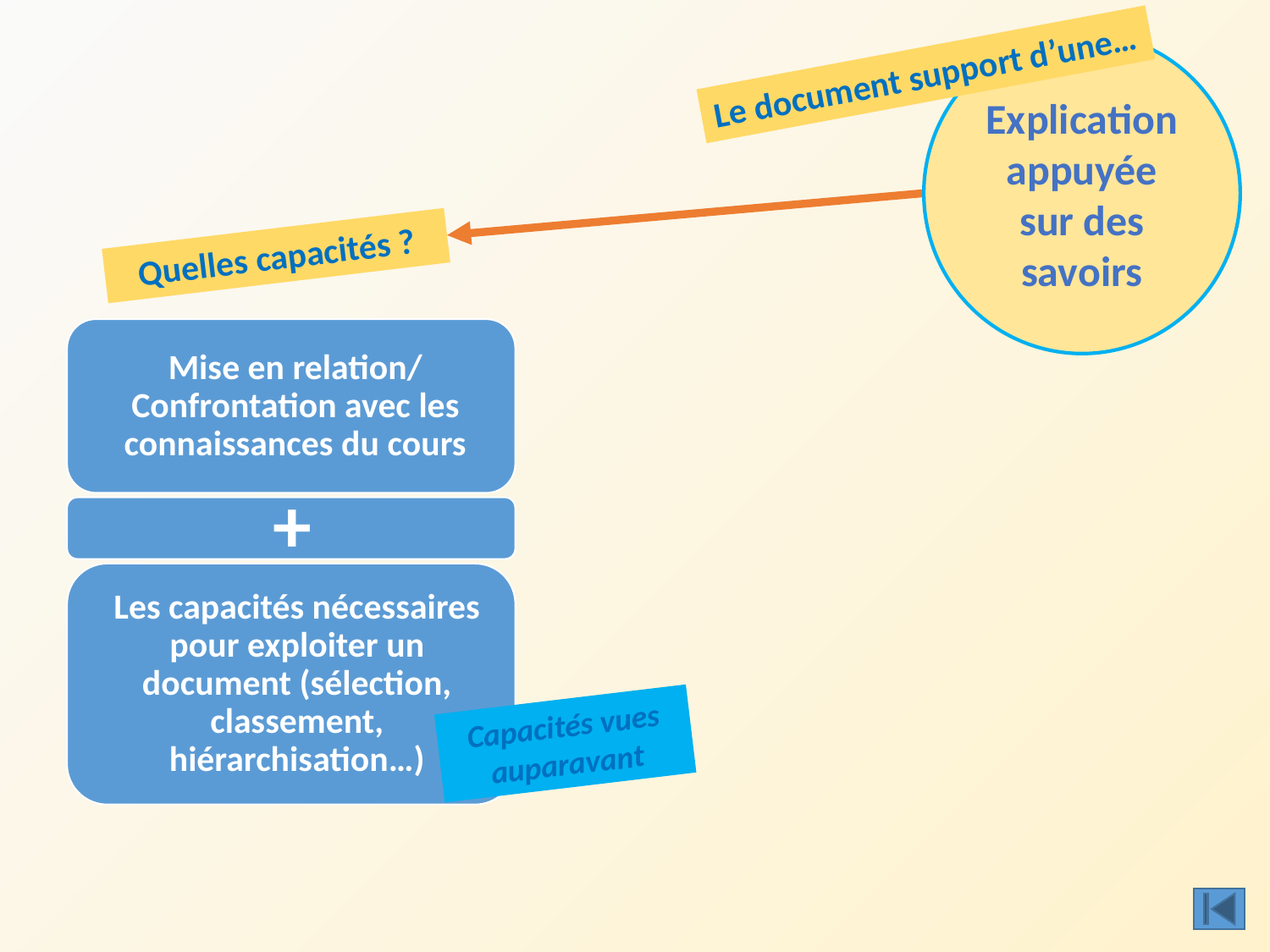

Explication appuyée sur des savoirs
Le document support d’une…
Quelles capacités ?
Mise en relation/ Confrontation avec les connaissances du cours
+
Les capacités nécessaires pour exploiter un document (sélection, classement, hiérarchisation…)
Capacités vues auparavant